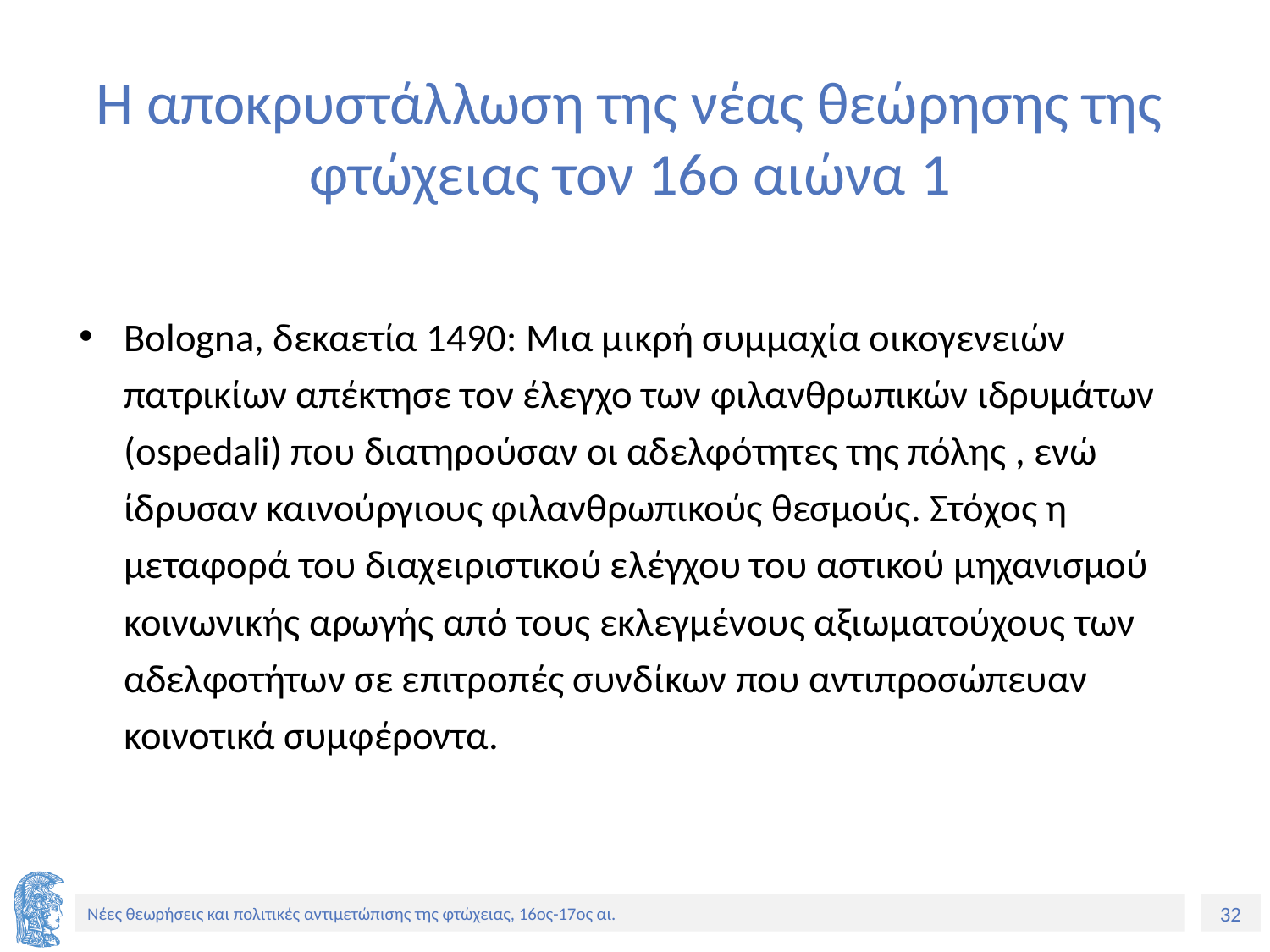

# Η αποκρυστάλλωση της νέας θεώρησης της φτώχειας τον 16ο αιώνα 1
Bologna, δεκαετία 1490: Μια μικρή συμμαχία οικογενειών πατρικίων απέκτησε τον έλεγχο των φιλανθρωπικών ιδρυμάτων (ospedali) που διατηρούσαν οι αδελφότητες της πόλης , ενώ ίδρυσαν καινούργιους φιλανθρωπικούς θεσμούς. Στόχος η μεταφορά του διαχειριστικού ελέγχου του αστικού μηχανισμού κοινωνικής αρωγής από τους εκλεγμένους αξιωματούχους των αδελφοτήτων σε επιτροπές συνδίκων που αντιπροσώπευαν κοινοτικά συμφέροντα.